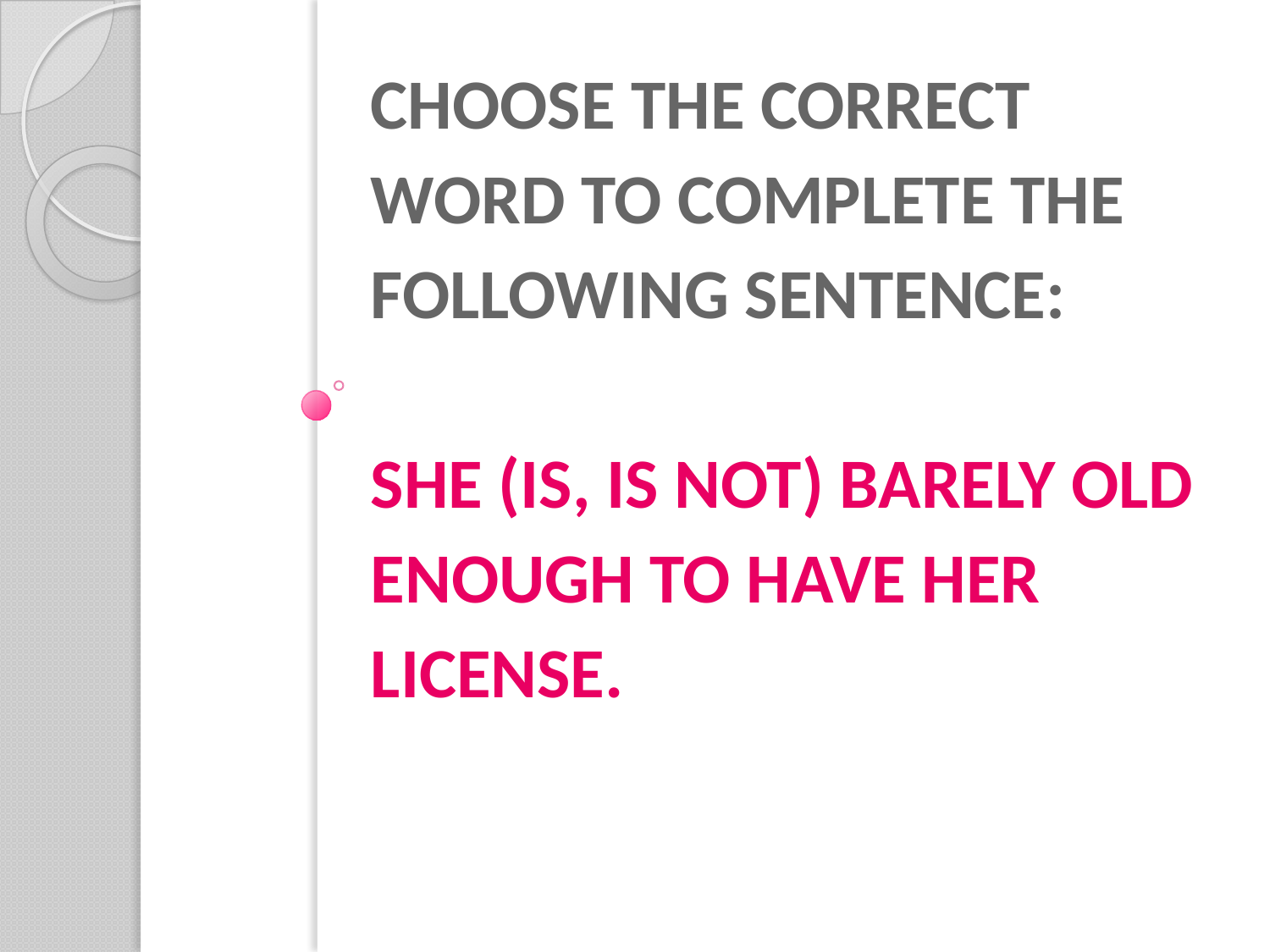

# CHOOSE THE CORRECT WORD TO COMPLETE THE FOLLOWING SENTENCE: SHE (IS, IS NOT) BARELY OLD ENOUGH TO HAVE HER LICENSE.